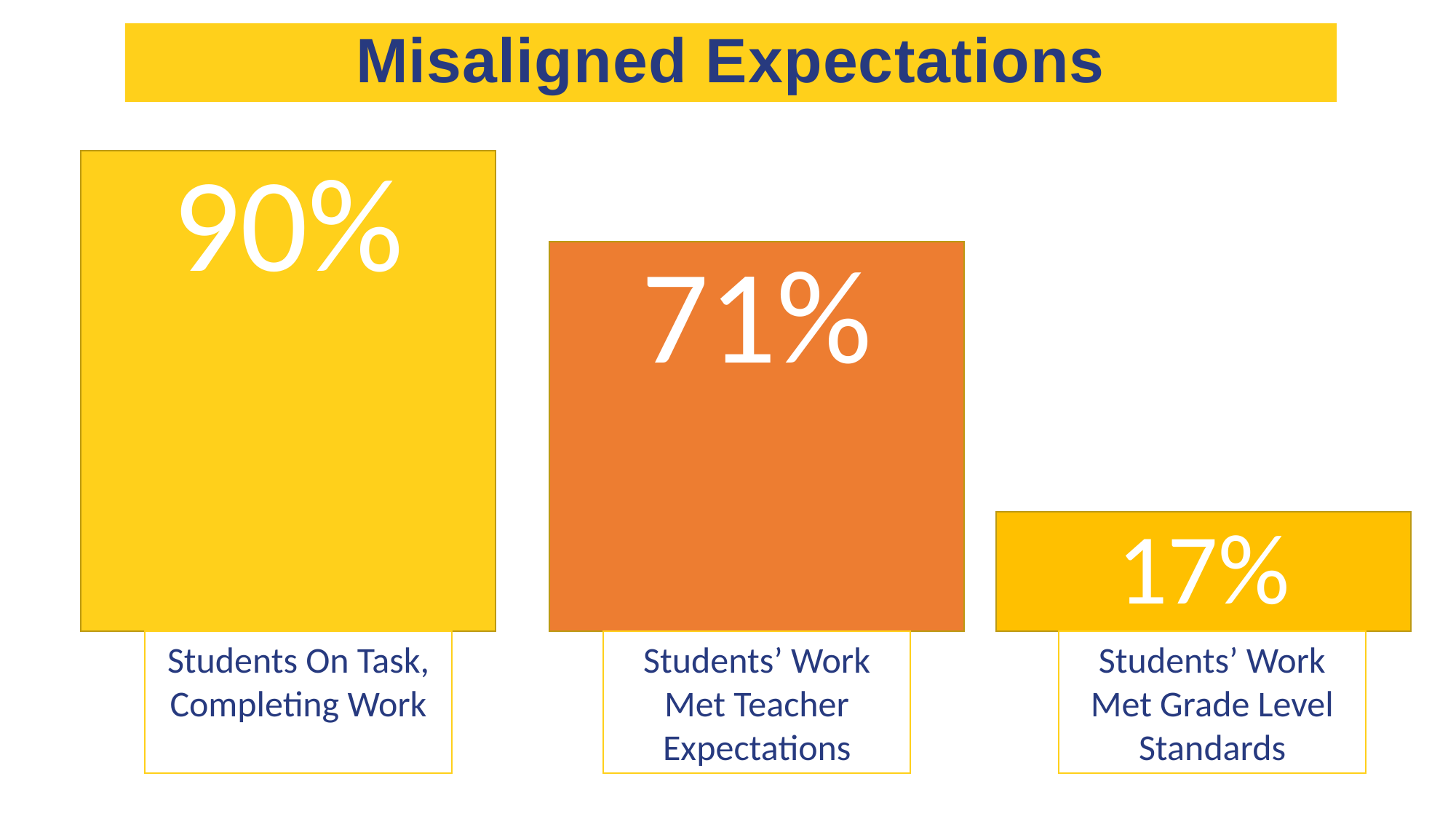

Misaligned Expectations
90%
71%
17%
Students On Task, Completing Work

Students’ Work Met Teacher Expectations
Students’ Work Met Grade Level Standards